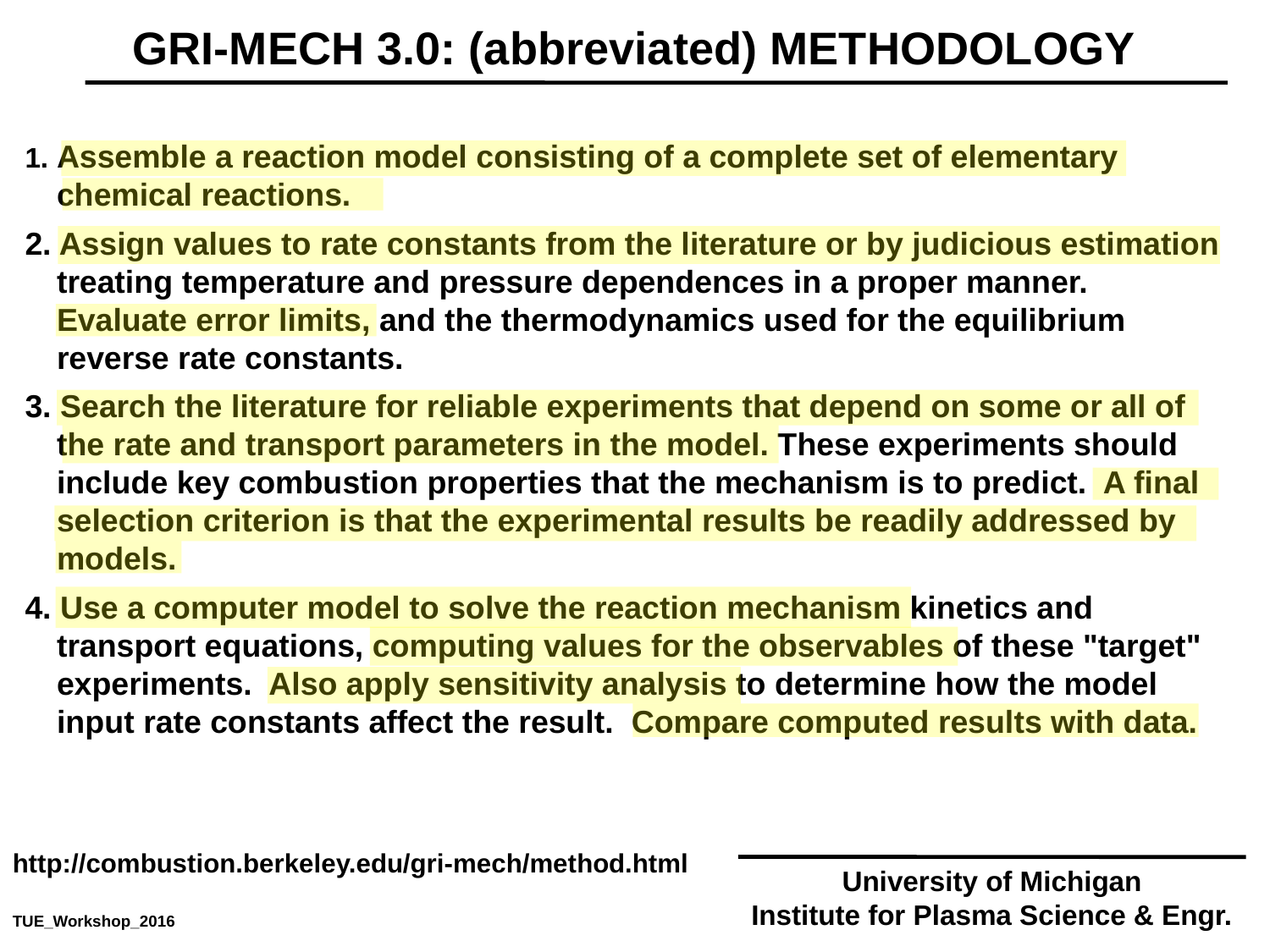

GRI-MECH 3.0: (abbreviated) METHODOLOGY

1.	Assemble a reaction model consisting of a complete set of elementary chemical reactions.
2. Assign values to rate constants from the literature or by judicious estimation treating temperature and pressure dependences in a proper manner.  Evaluate error limits, and the thermodynamics used for the equilibrium reverse rate constants.
3. Search the literature for reliable experiments that depend on some or all of the rate and transport parameters in the model. These experiments should include key combustion properties that the mechanism is to predict.  A final selection criterion is that the experimental results be readily addressed by models.
4. Use a computer model to solve the reaction mechanism kinetics and  transport equations, computing values for the observables of these "target" experiments.  Also apply sensitivity analysis to determine how the model input rate constants affect the result.  Compare computed results with data.

http://combustion.berkeley.edu/gri-mech/method.html

University of Michigan
Institute for Plasma Science & Engr.
TUE_Workshop_2016